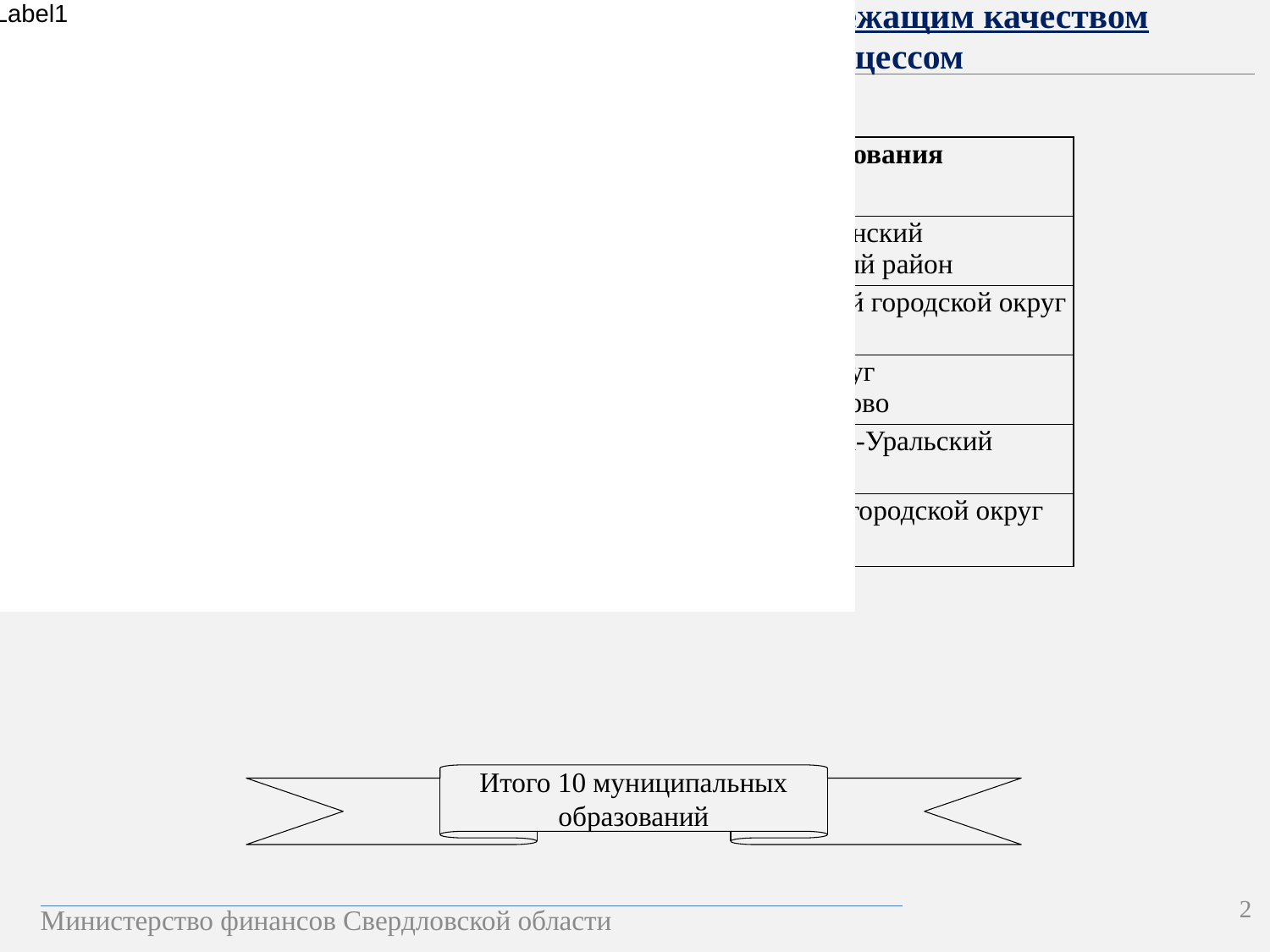

Муниципальные образования с ненадлежащим качеством управления бюджетным процессом
| Наименование муниципального образования |  |
| --- | --- |
| МО город Алапаевск | Слободо-Туринский муниципальный район |
| Арамильский городской округ | Кировградский городской округ |
| город Нижний Тагил | городской округ Верхнее Дуброво |
| Серовский городской округ | город Каменск-Уральский |
| городской округ Рефтинский | Тугулымский городской округ |
Итого 10 муниципальных образований
2